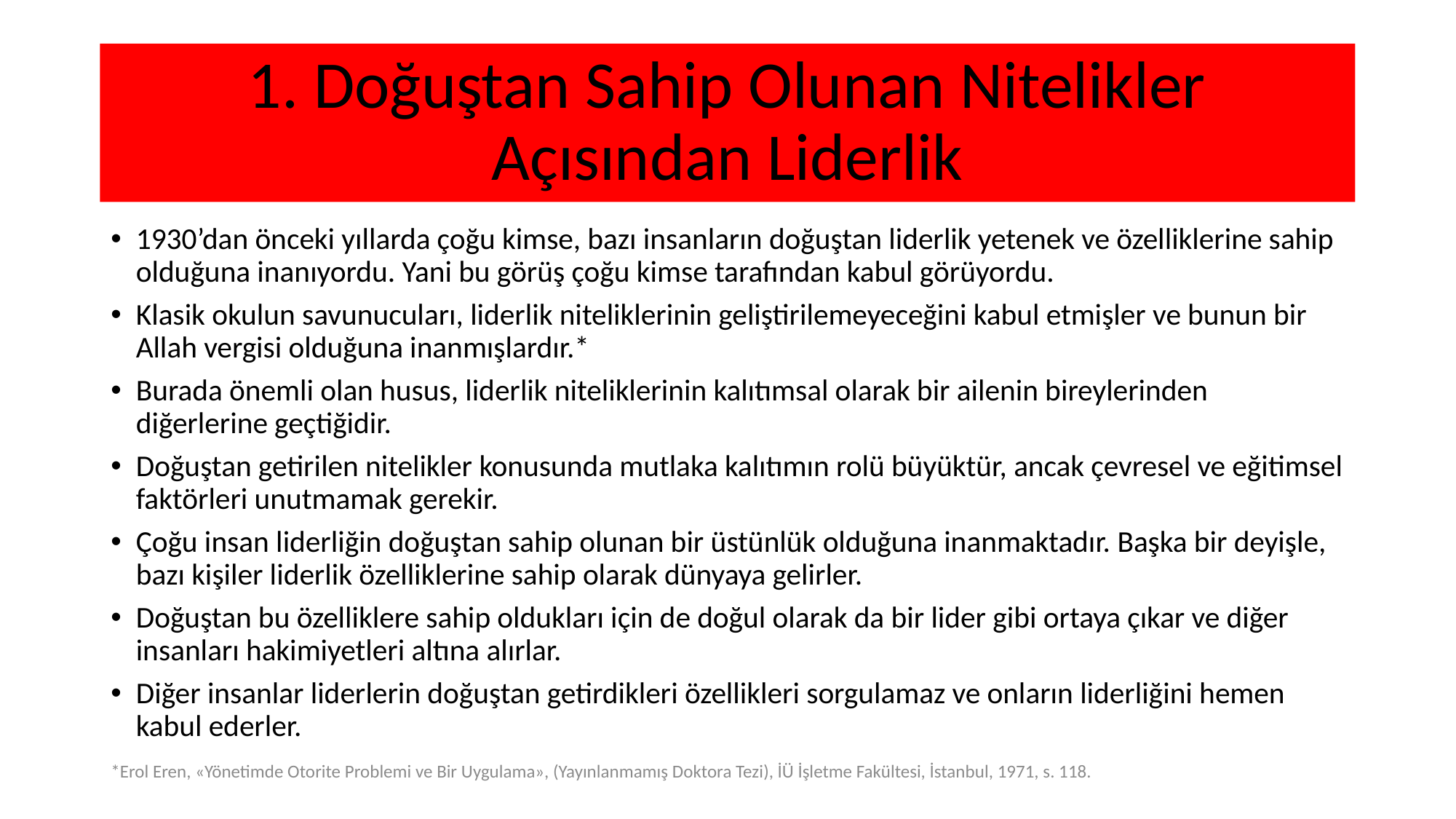

# 1. Doğuştan Sahip Olunan Nitelikler Açısından Liderlik
1930’dan önceki yıllarda çoğu kimse, bazı insanların doğuştan liderlik yetenek ve özelliklerine sahip olduğuna inanıyordu. Yani bu görüş çoğu kimse tarafından kabul görüyordu.
Klasik okulun savunucuları, liderlik niteliklerinin geliştirilemeyeceğini kabul etmişler ve bunun bir Allah vergisi olduğuna inanmışlardır.*
Burada önemli olan husus, liderlik niteliklerinin kalıtımsal olarak bir ailenin bireylerinden diğerlerine geçtiğidir.
Doğuştan getirilen nitelikler konusunda mutlaka kalıtımın rolü büyüktür, ancak çevresel ve eğitimsel faktörleri unutmamak gerekir.
Çoğu insan liderliğin doğuştan sahip olunan bir üstünlük olduğuna inanmaktadır. Başka bir deyişle, bazı kişiler liderlik özelliklerine sahip olarak dünyaya gelirler.
Doğuştan bu özelliklere sahip oldukları için de doğul olarak da bir lider gibi ortaya çıkar ve diğer insanları hakimiyetleri altına alırlar.
Diğer insanlar liderlerin doğuştan getirdikleri özellikleri sorgulamaz ve onların liderliğini hemen kabul ederler.
*Erol Eren, «Yönetimde Otorite Problemi ve Bir Uygulama», (Yayınlanmamış Doktora Tezi), İÜ İşletme Fakültesi, İstanbul, 1971, s. 118.